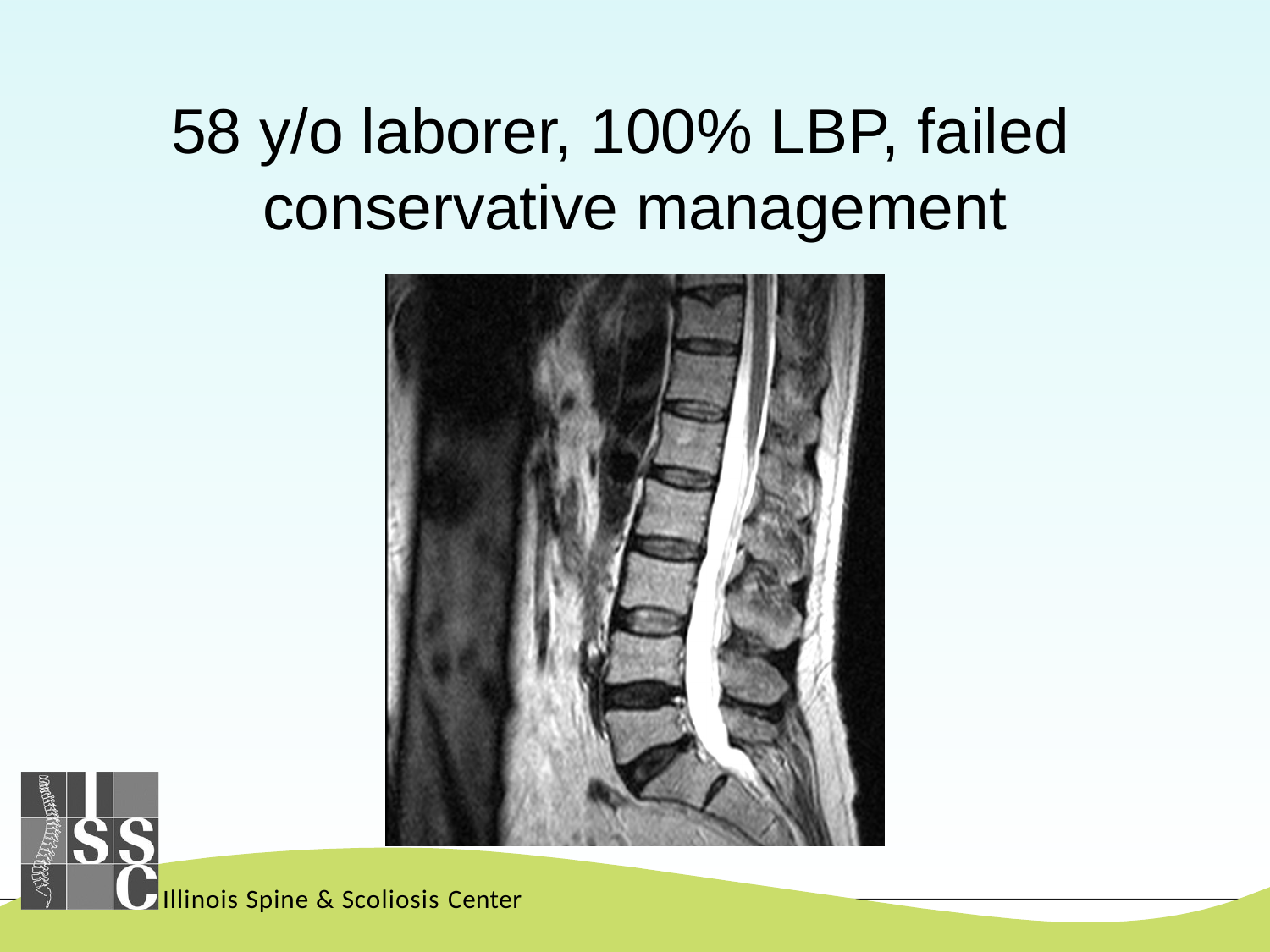

# 58 y/o laborer, 100% LBP, failed  conservative management

Illinois Spine & Scoliosis Center